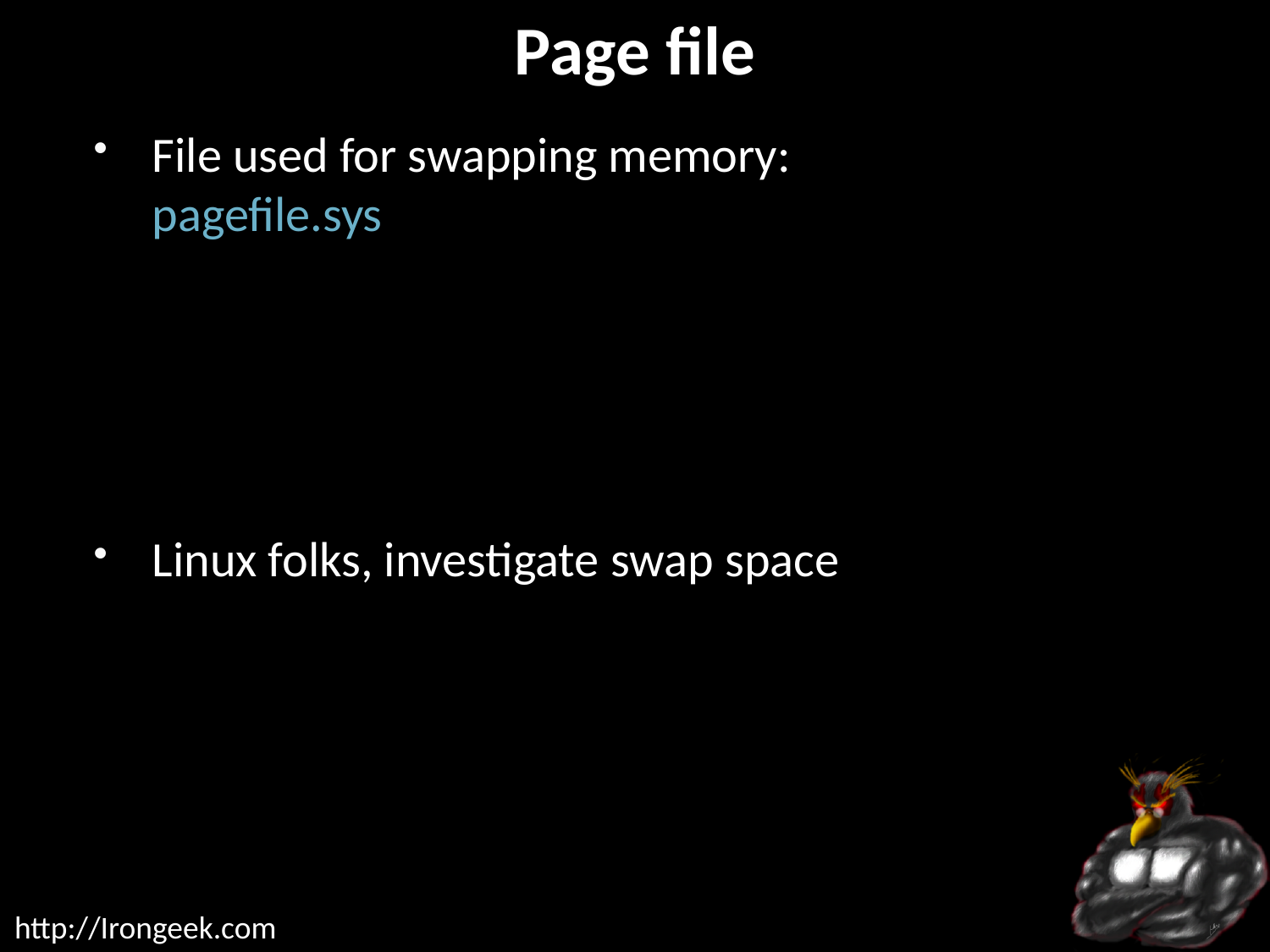

# Page file
File used for swapping memory:
pagefile.sys

Linux folks, investigate swap space